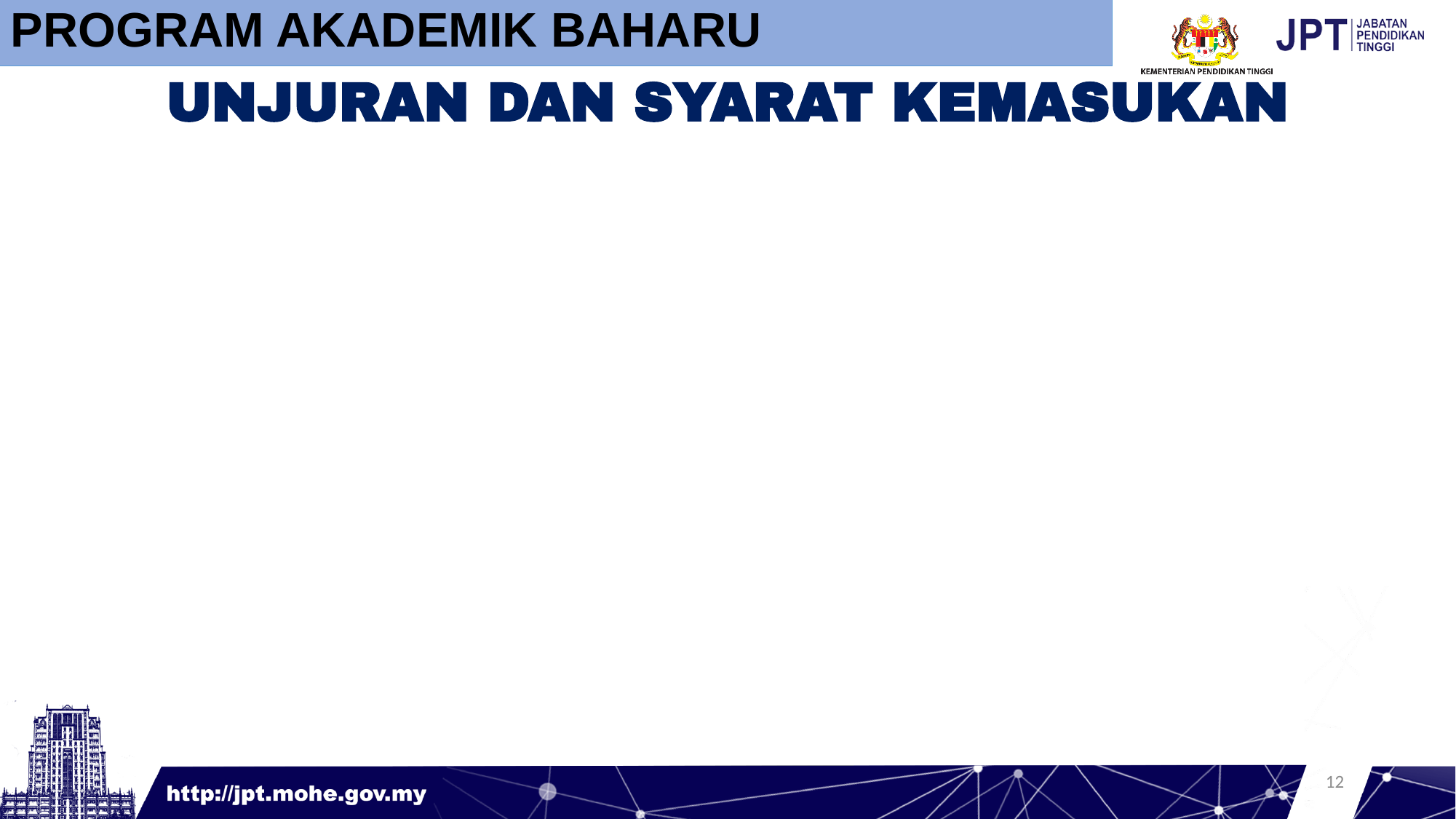

PROGRAM AKADEMIK BAHARU
# UNJURAN DAN SYARAT KEMASUKAN

12